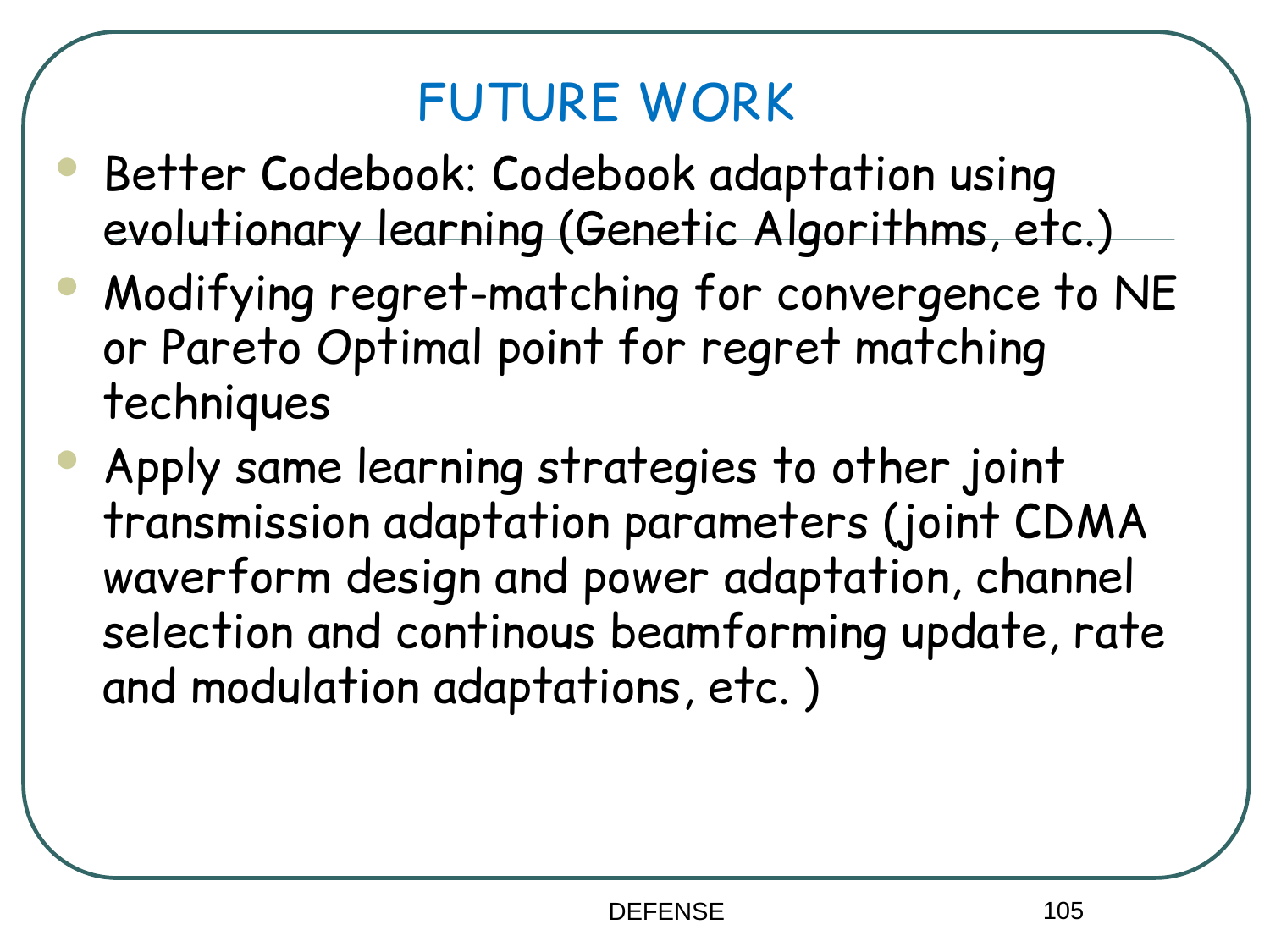

# FUTURE WORK
Better Codebook: Codebook adaptation using evolutionary learning (Genetic Algorithms, etc.)
Modifying regret-matching for convergence to NE or Pareto Optimal point for regret matching techniques
Apply same learning strategies to other joint transmission adaptation parameters (joint CDMA waverform design and power adaptation, channel selection and continous beamforming update, rate and modulation adaptations, etc. )

105
DEFENSE